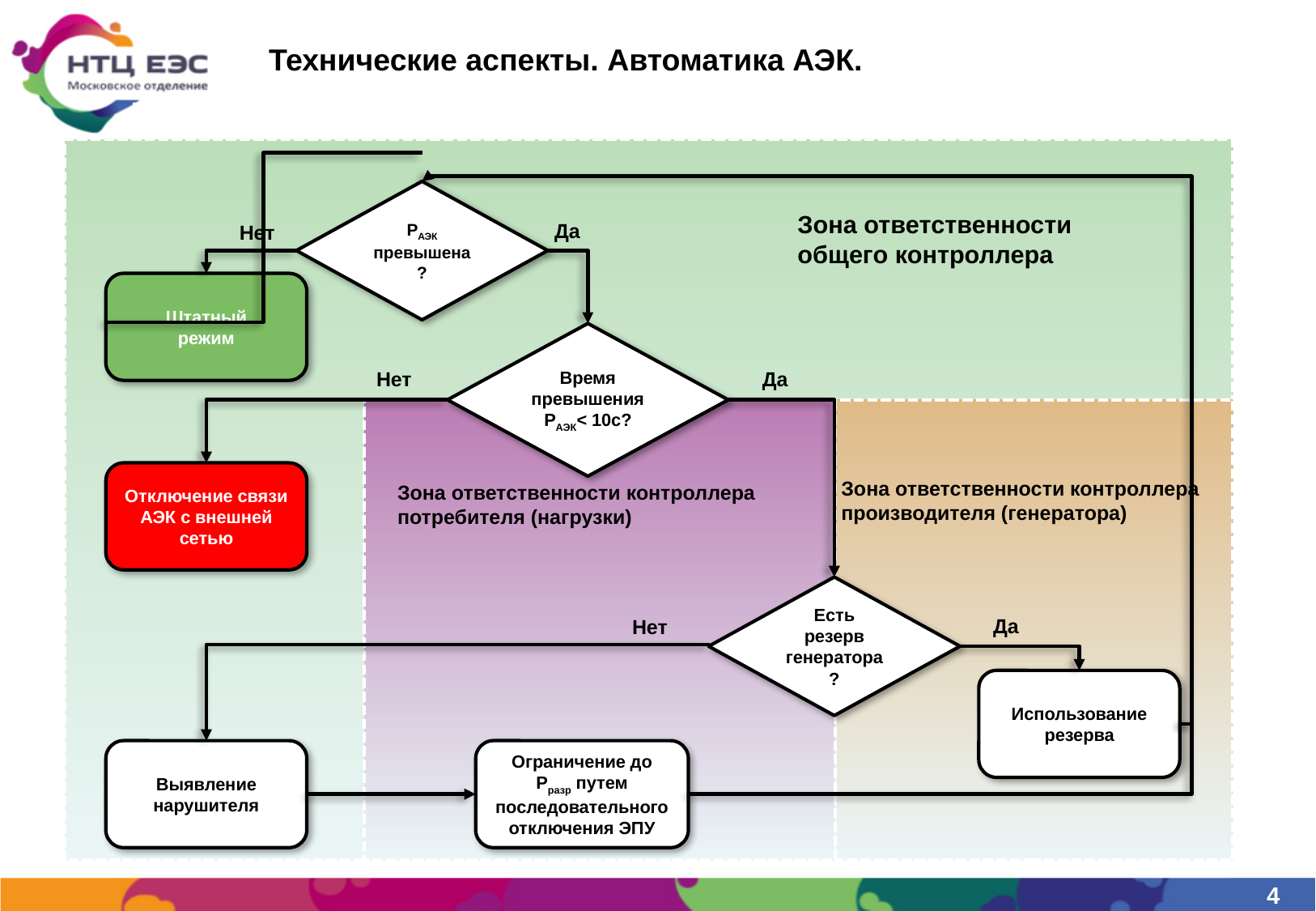

# Технические аспекты. Автоматика АЭК.

РАЭК превышена?
Зона ответственности
общего контроллера
Да
Нет
Штатный
режим
Время превышения РАЭК< 10c?
Нет
Да

Отключение связи АЭК с внешней сетью
Зона ответственности контроллера производителя (генератора)
Зона ответственности контроллера потребителя (нагрузки)
Есть резерв генератора?
Да
Нет
Использование резерва
Выявление нарушителя
Ограничение до Рразр путем последовательного отключения ЭПУ
4